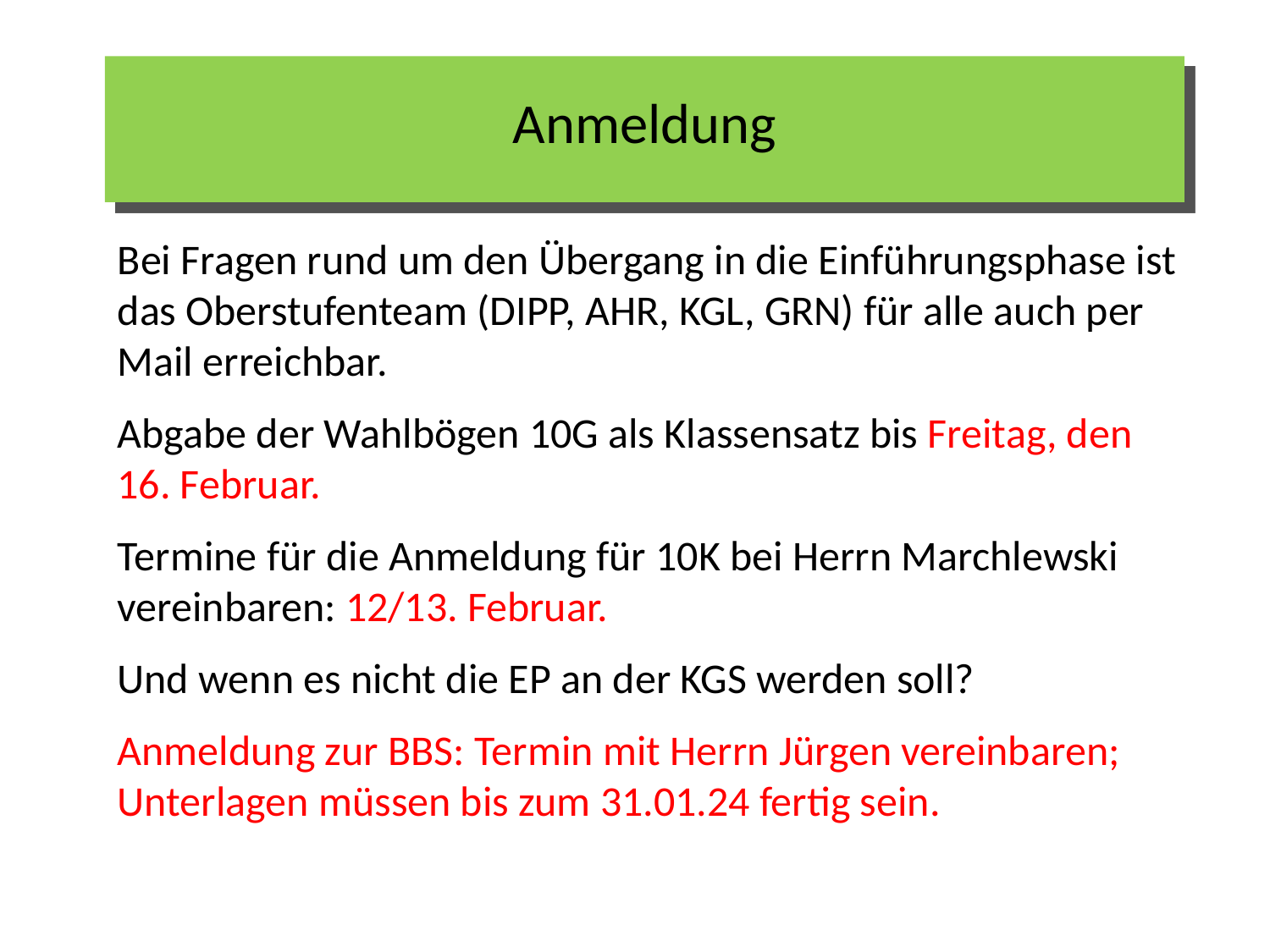

# Anmeldung
Bei Fragen rund um den Übergang in die Einführungsphase ist das Oberstufenteam (DIPP, AHR, KGL, GRN) für alle auch per Mail erreichbar.
Abgabe der Wahlbögen 10G als Klassensatz bis Freitag, den 16. Februar.
Termine für die Anmeldung für 10K bei Herrn Marchlewski vereinbaren: 12/13. Februar.
Und wenn es nicht die EP an der KGS werden soll?
Anmeldung zur BBS: Termin mit Herrn Jürgen vereinbaren; Unterlagen müssen bis zum 31.01.24 fertig sein.